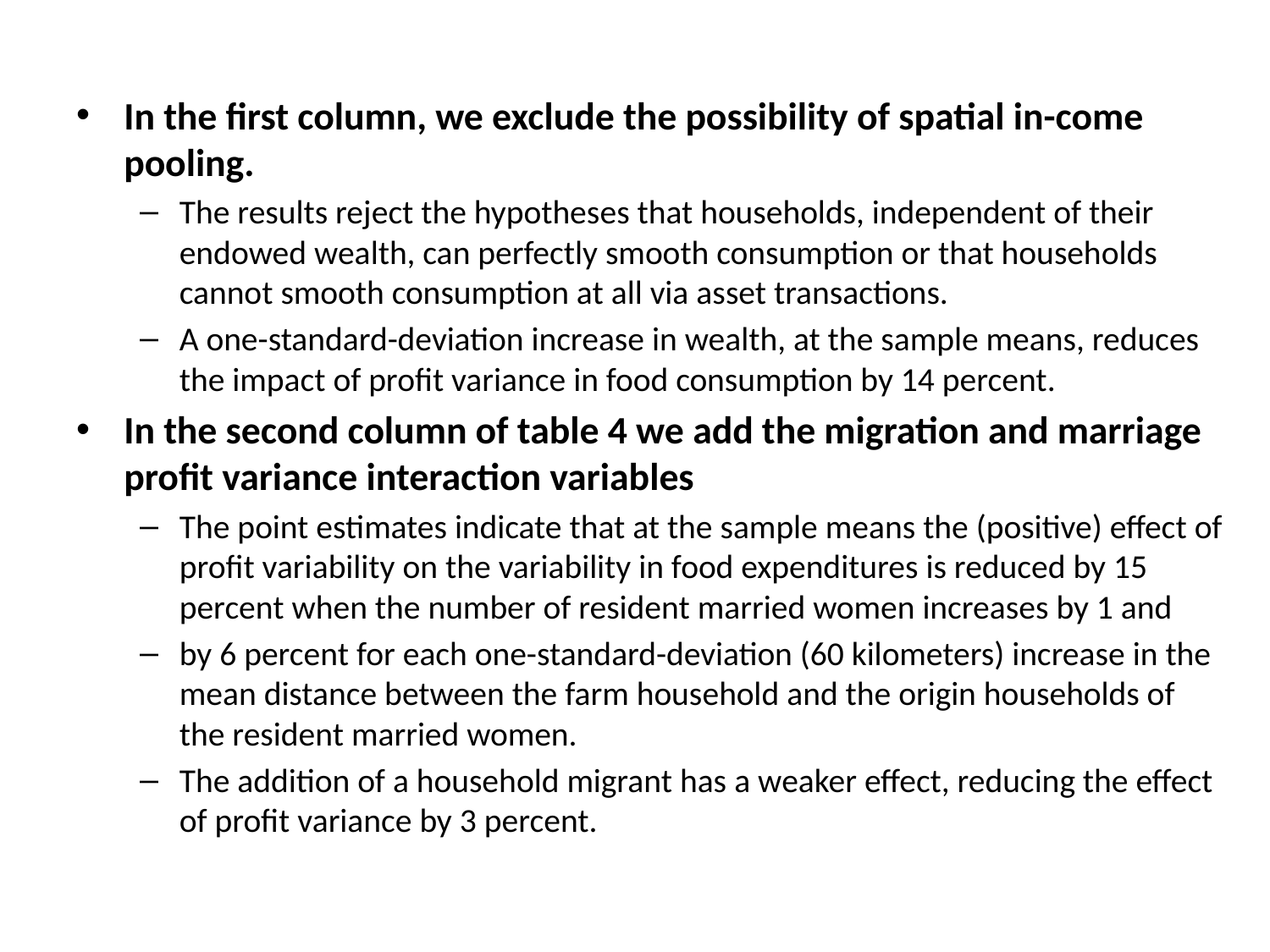

In the first column, we exclude the possibility of spatial in-come pooling.
The results reject the hypotheses that households, independent of their endowed wealth, can perfectly smooth consumption or that households cannot smooth consumption at all via asset transactions.
A one-standard-deviation increase in wealth, at the sample means, reduces the impact of profit variance in food consumption by 14 percent.
In the second column of table 4 we add the migration and marriage profit variance interaction variables
The point estimates indicate that at the sample means the (positive) effect of profit variability on the variability in food expenditures is reduced by 15 percent when the number of resident married women increases by 1 and
by 6 percent for each one-standard-deviation (60 kilometers) increase in the mean distance between the farm household and the origin households of the resident married women.
The addition of a household migrant has a weaker effect, reducing the effect of profit variance by 3 percent.